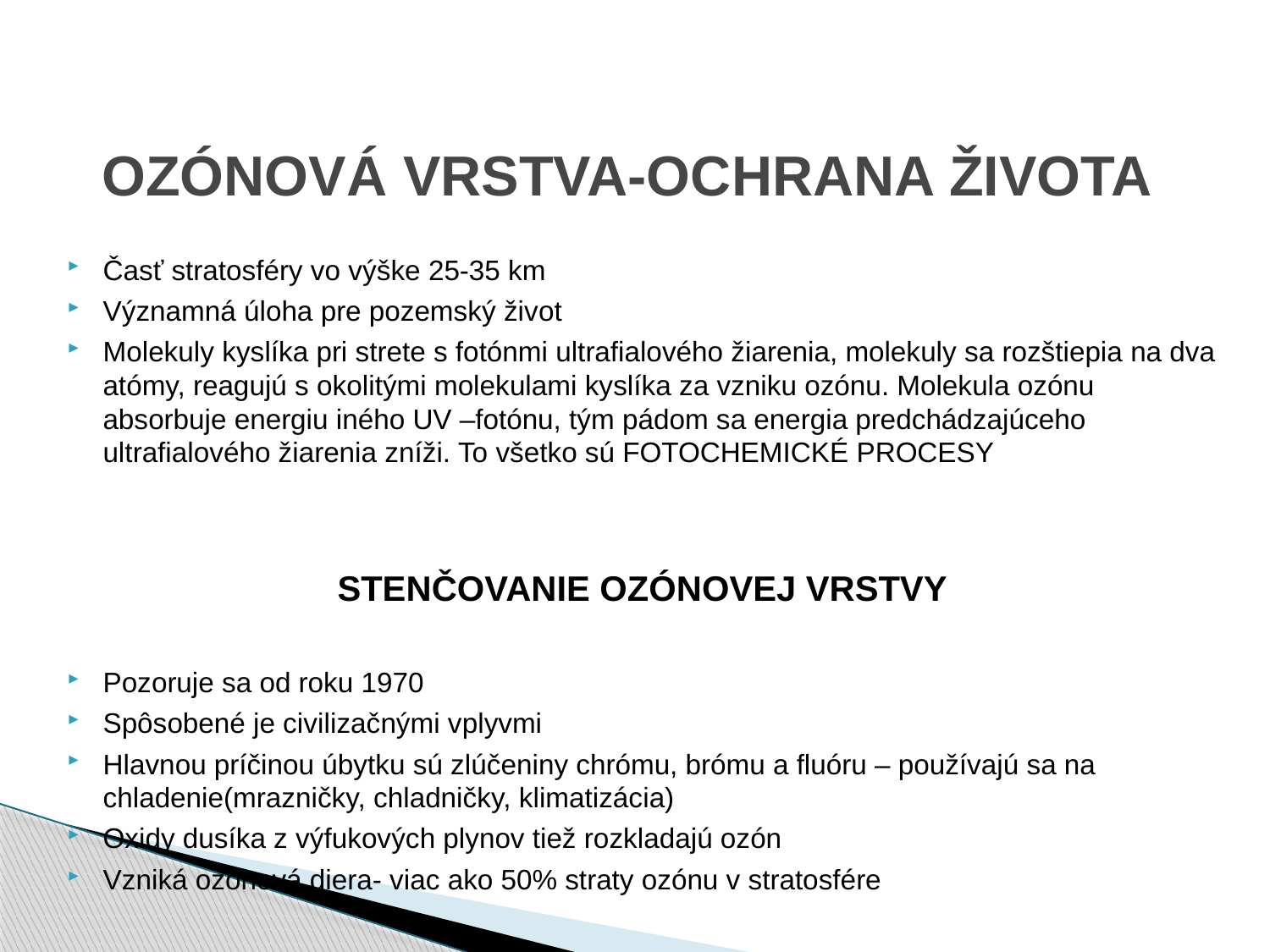

# OZÓNOVÁ VRSTVA-OCHRANA ŽIVOTA
Časť stratosféry vo výške 25-35 km
Významná úloha pre pozemský život
Molekuly kyslíka pri strete s fotónmi ultrafialového žiarenia, molekuly sa rozštiepia na dva atómy, reagujú s okolitými molekulami kyslíka za vzniku ozónu. Molekula ozónu absorbuje energiu iného UV –fotónu, tým pádom sa energia predchádzajúceho  ultrafialového žiarenia zníži. To všetko sú FOTOCHEMICKÉ PROCESY

STENČOVANIE OZÓNOVEJ VRSTVY

Pozoruje sa od roku 1970
Spôsobené je civilizačnými vplyvmi
Hlavnou príčinou úbytku sú zlúčeniny chrómu, brómu a fluóru – používajú sa na chladenie(mrazničky, chladničky, klimatizácia)
Oxidy dusíka z výfukových plynov tiež rozkladajú ozón
Vzniká ozónová diera- viac ako 50% straty ozónu v stratosfére